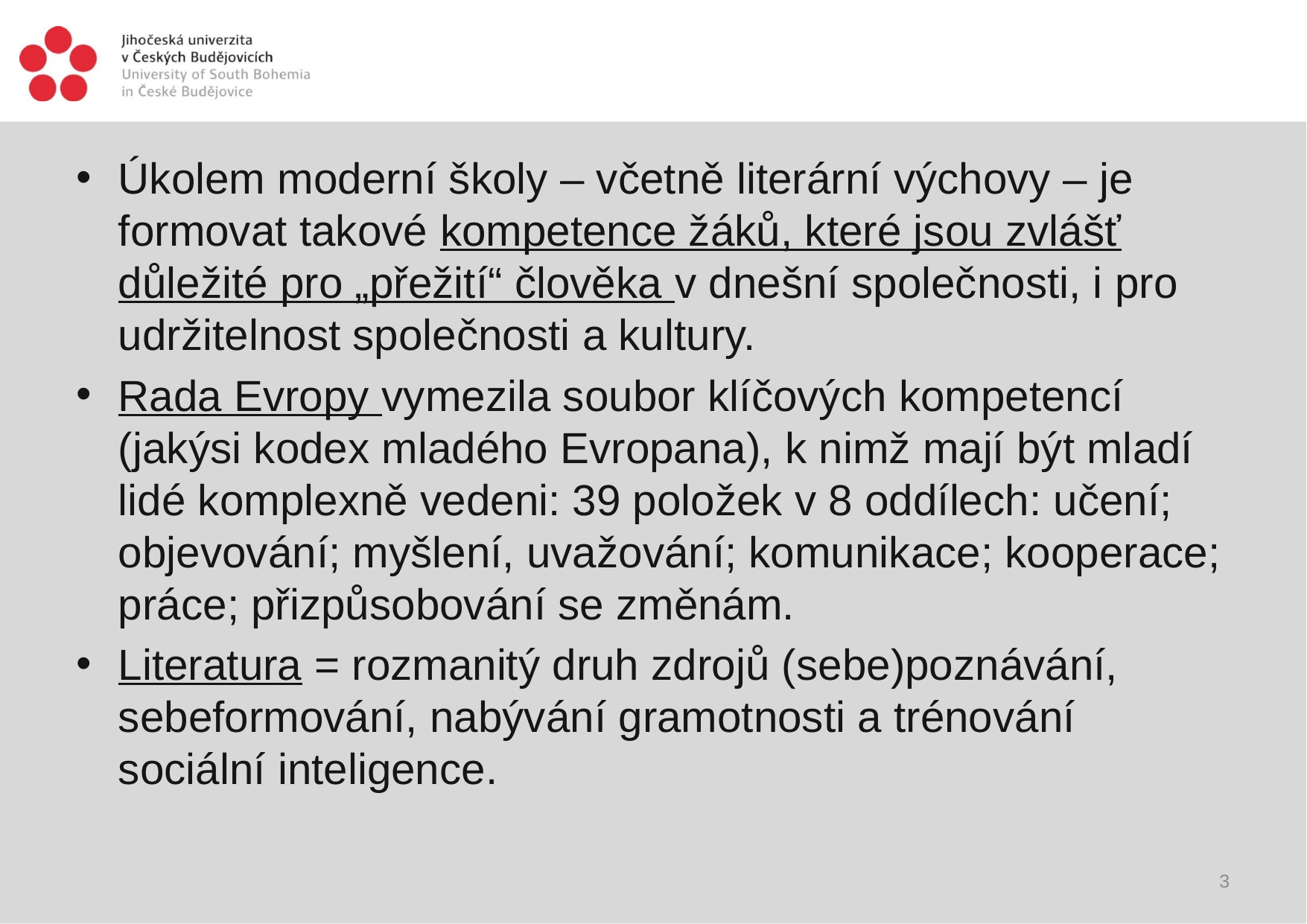

#
Úkolem moderní školy – včetně literární výchovy – je formovat takové kompetence žáků, které jsou zvlášť důležité pro „přežití“ člověka v dnešní společnosti, i pro udržitelnost společnosti a kultury.
Rada Evropy vymezila soubor klíčových kompetencí (jakýsi kodex mladého Evropana), k nimž mají být mladí lidé komplexně vedeni: 39 položek v 8 oddílech: učení; objevování; myšlení, uvažování; komunikace; kooperace; práce; přizpůsobování se změnám.
Literatura = rozmanitý druh zdrojů (sebe)poznávání, sebeformování, nabývání gramotnosti a trénování sociální inteligence.

3